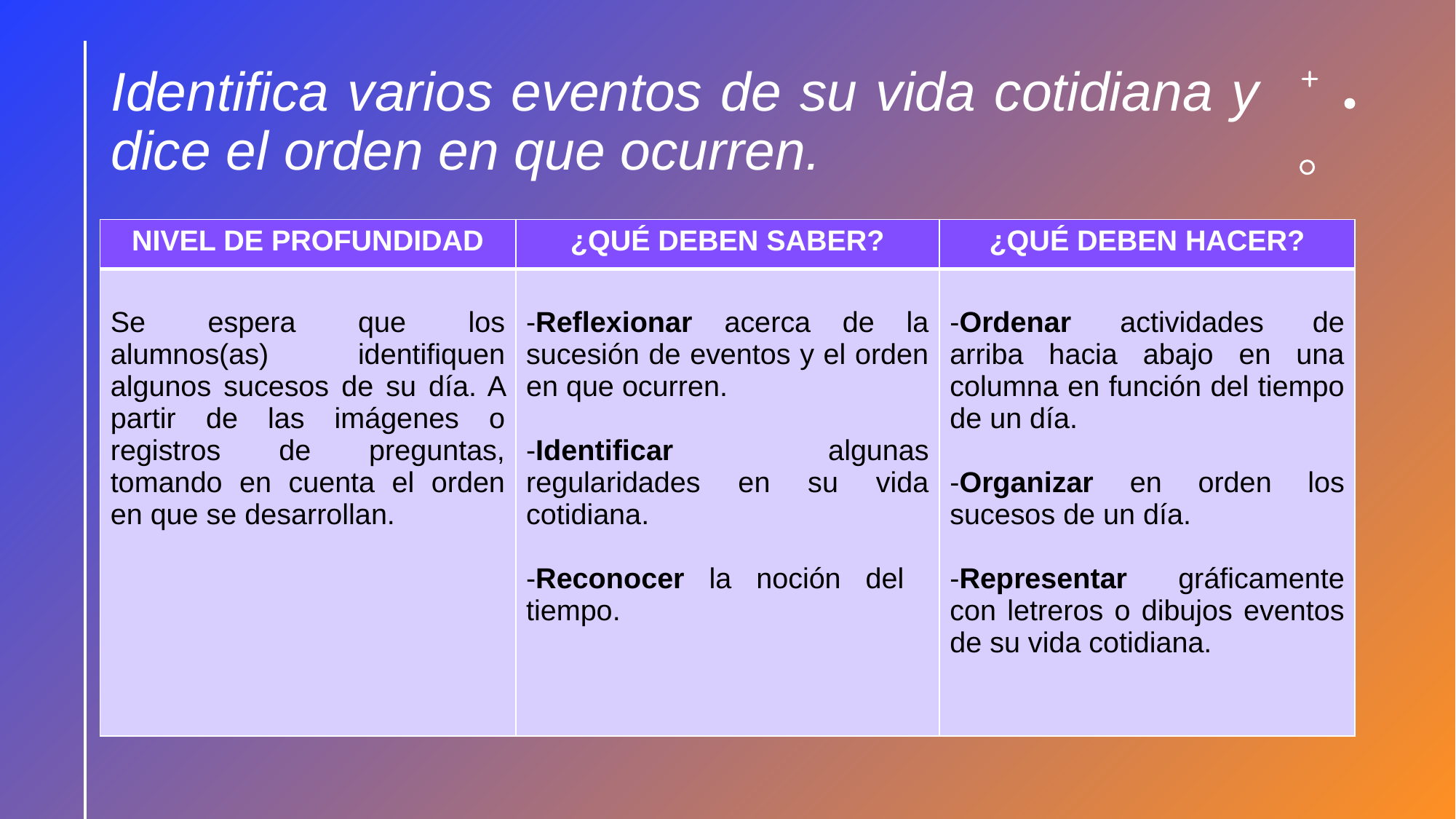

# Identifica varios eventos de su vida cotidiana y dice el orden en que ocurren.

| NIVEL DE PROFUNDIDAD | ¿QUÉ DEBEN SABER? | ¿QUÉ DEBEN HACER? |
| --- | --- | --- |
| Se espera que los alumnos(as) identifiquen algunos sucesos de su día. A partir de las imágenes o registros de preguntas, tomando en cuenta el orden en que se desarrollan. | -Reflexionar acerca de la sucesión de eventos y el orden en que ocurren.   -Identificar algunas regularidades en su vida cotidiana.   -Reconocer la noción del tiempo. | -Ordenar actividades de arriba hacia abajo en una columna en función del tiempo de un día. -Organizar en orden los sucesos de un día. -Representar gráficamente con letreros o dibujos eventos de su vida cotidiana. |